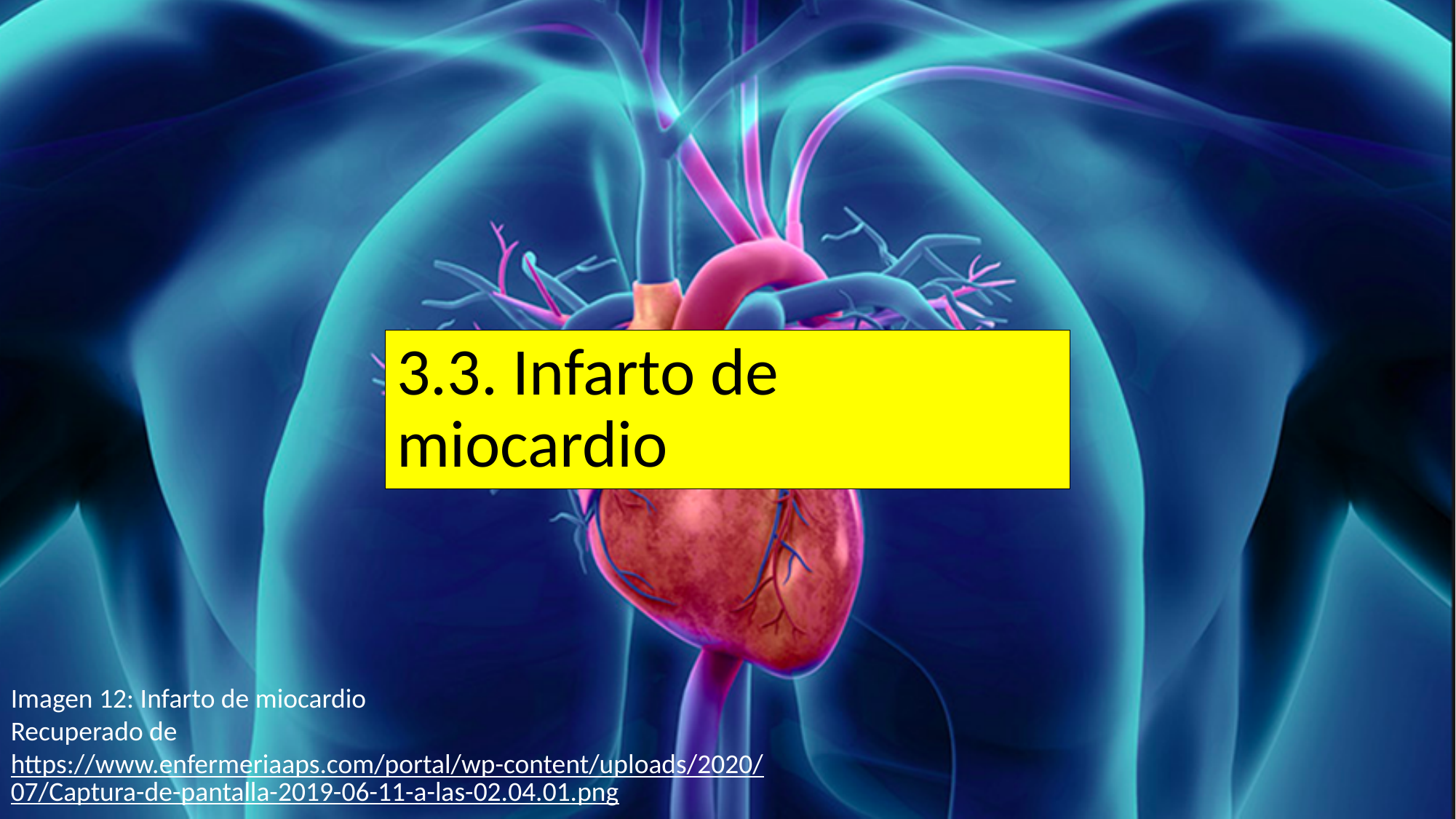

# 3.3. Infarto de miocardio
Imagen 12: Infarto de miocardio
Recuperado de https://www.enfermeriaaps.com/portal/wp-content/uploads/2020/07/Captura-de-pantalla-2019-06-11-a-las-02.04.01.png